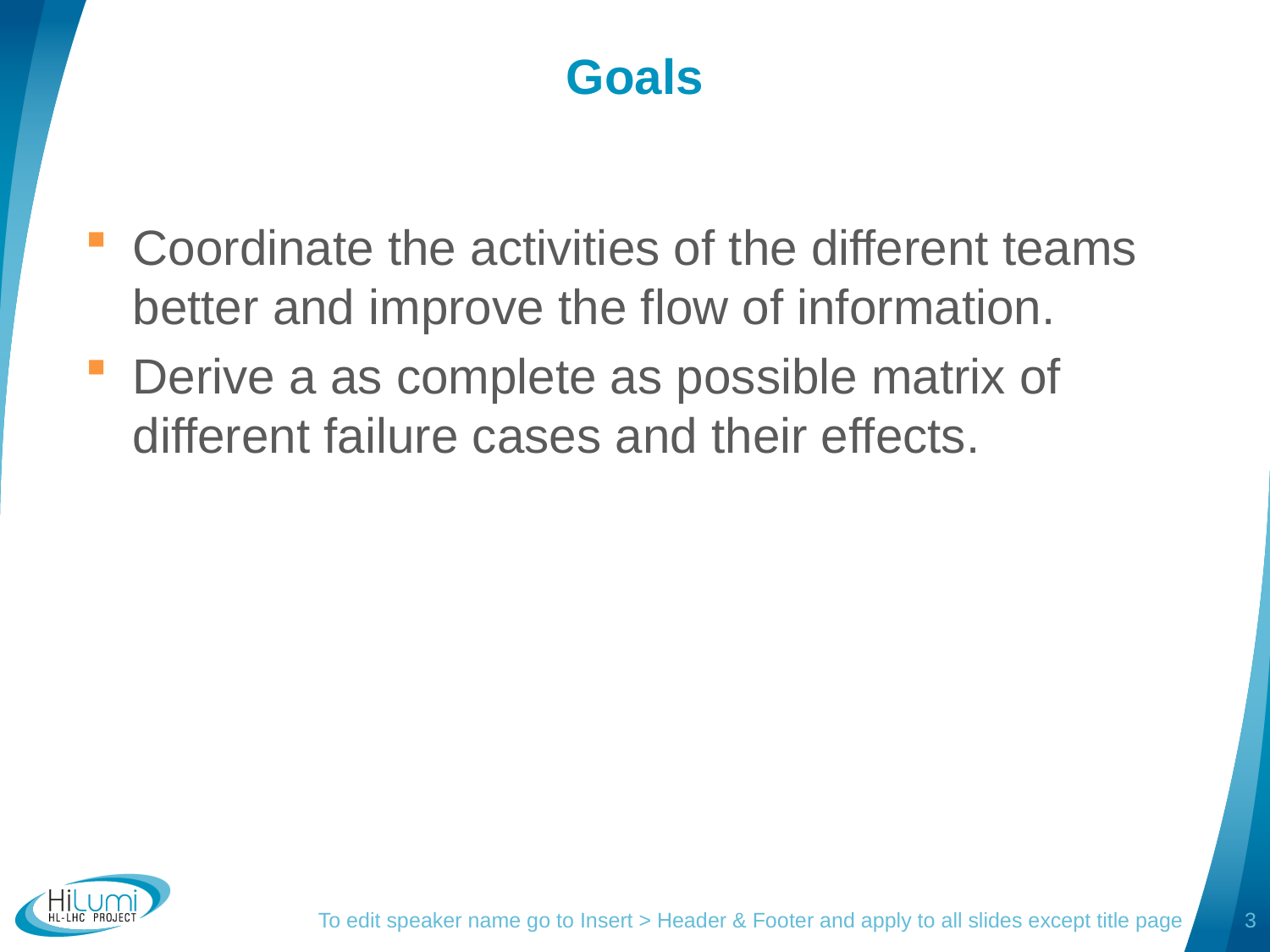

# Goals
Coordinate the activities of the different teams better and improve the flow of information.
Derive a as complete as possible matrix of different failure cases and their effects.

To edit speaker name go to Insert > Header & Footer and apply to all slides except title page
3